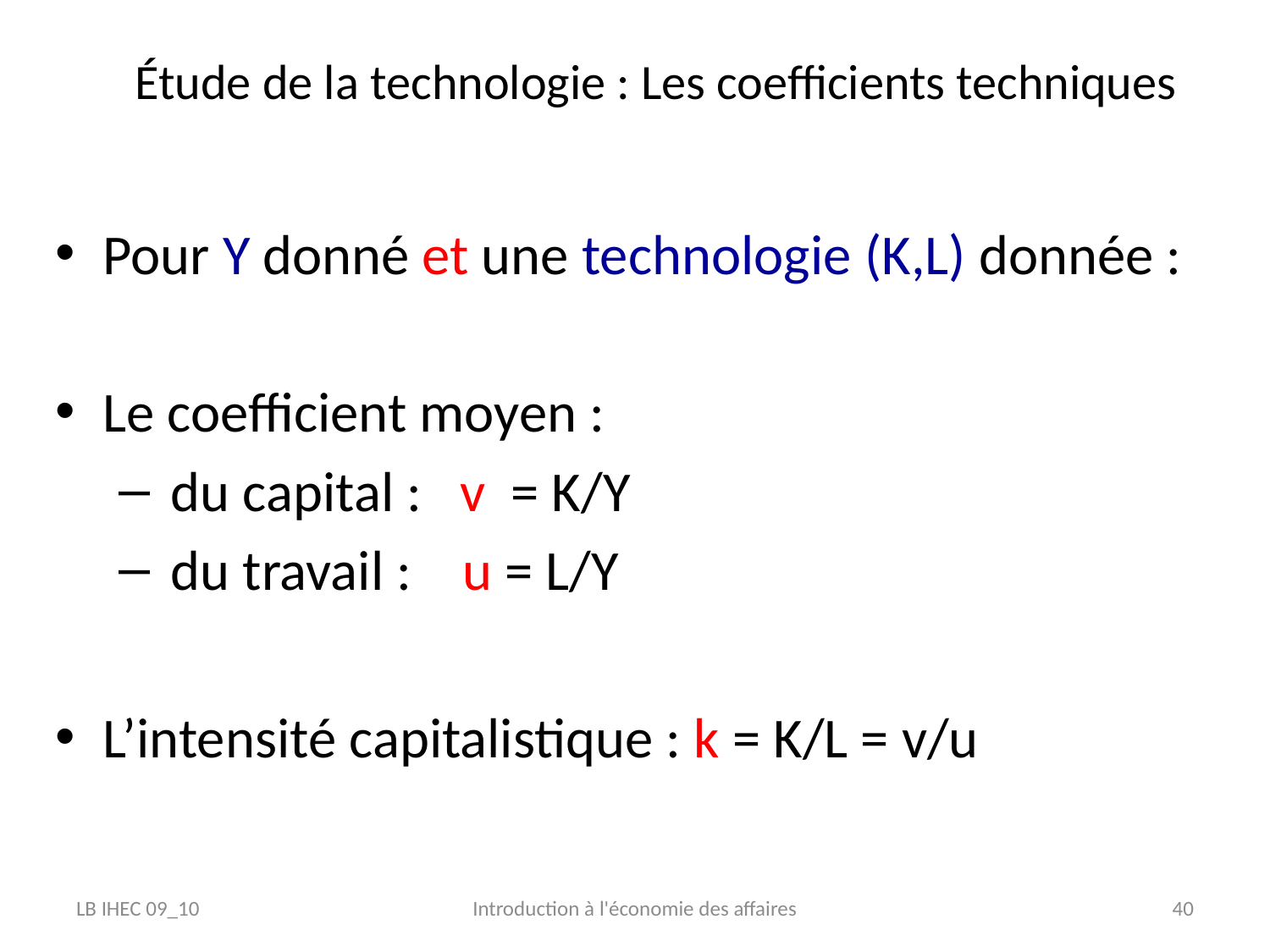

# Étude de la technologie : Les coefficients techniques
Pour Y donné et une technologie (K,L) donnée :

Le coefficient moyen :
 du capital :   v  = K/Y
 du travail :    u = L/Y

L’intensité capitalistique : k = K/L = v/u
LB IHEC 09_10
Introduction à l'économie des affaires
40